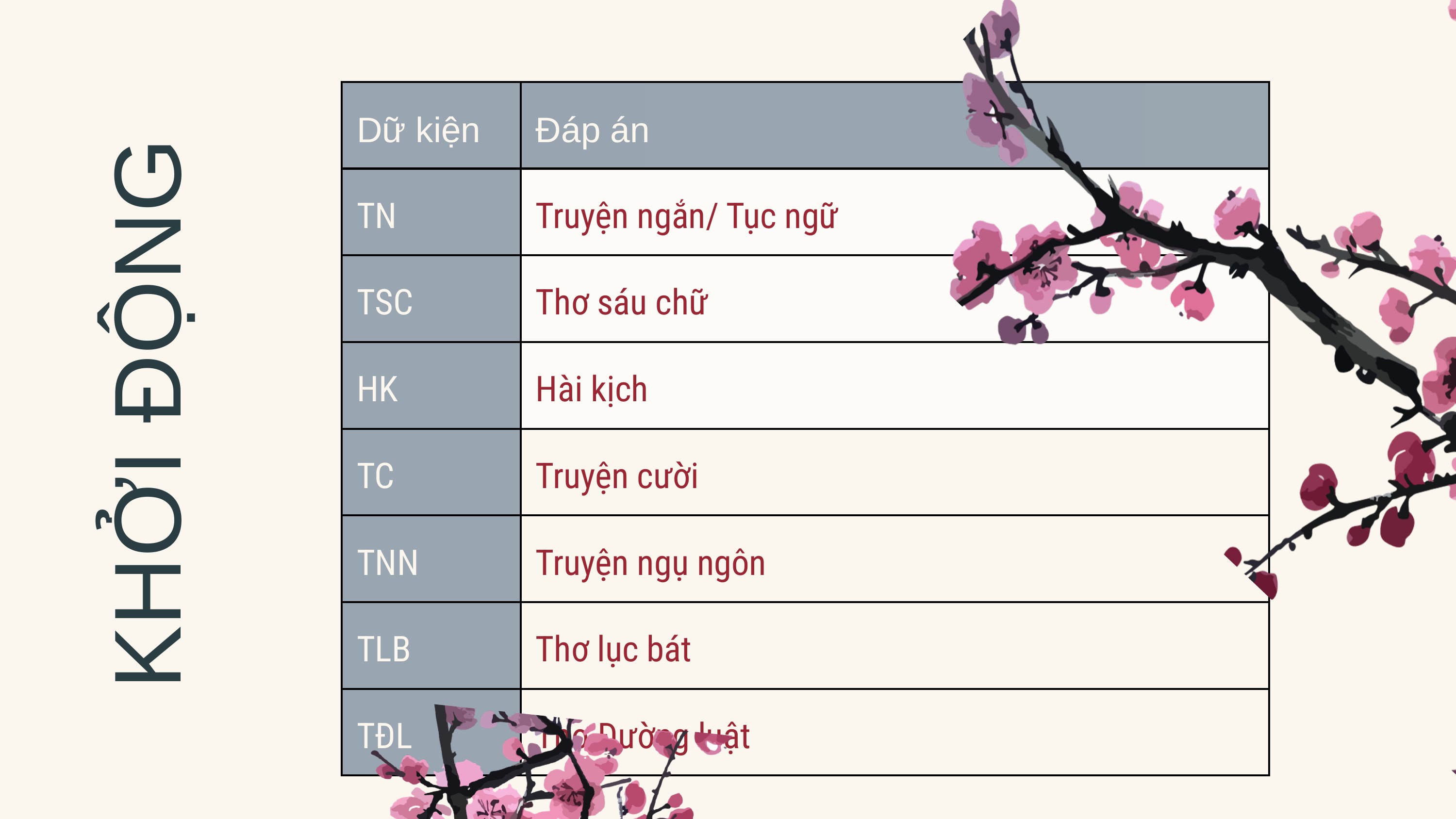

| Dữ kiện | Đáp án |
| --- | --- |
| TN | Truyện ngắn/ Tục ngữ |
| TSC | Thơ sáu chữ |
| HK | Hài kịch |
| TC | Truyện cười |
| TNN | Truyện ngụ ngôn |
| TLB | Thơ lục bát |
| TĐL | Thơ Đường luật |
KHỞI ĐỘNG